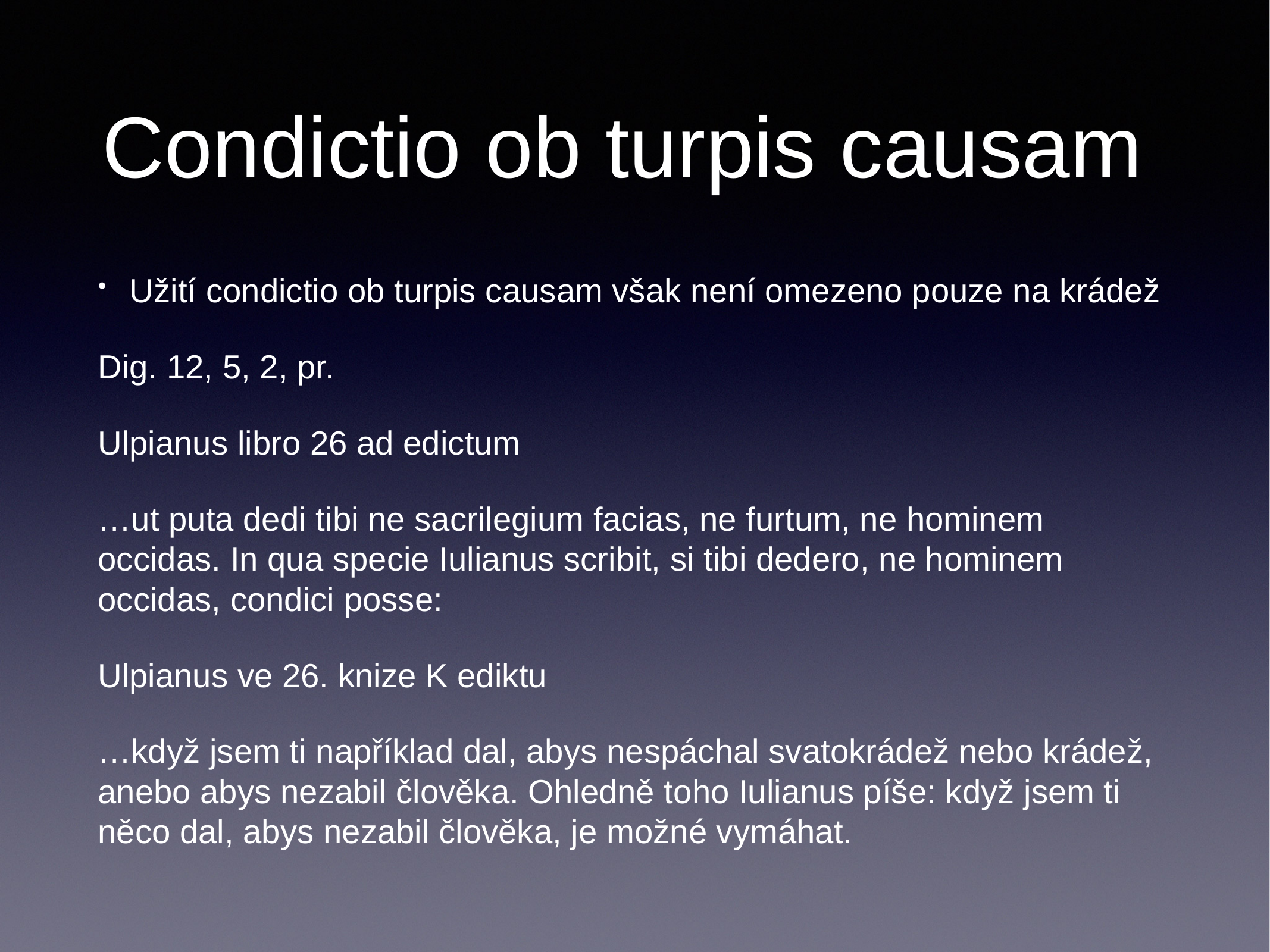

# Condictio ob turpis causam
Užití condictio ob turpis causam však není omezeno pouze na krádež
Dig. 12, 5, 2, pr.
Ulpianus libro 26 ad edictum
…ut puta dedi tibi ne sacrilegium facias, ne furtum, ne hominem occidas. In qua specie Iulianus scribit, si tibi dedero, ne hominem occidas, condici posse:
Ulpianus ve 26. knize K ediktu
…když jsem ti například dal, abys nespáchal svatokrádež nebo krádež, anebo abys nezabil člověka. Ohledně toho Iulianus píše: když jsem ti něco dal, abys nezabil člověka, je možné vymáhat.